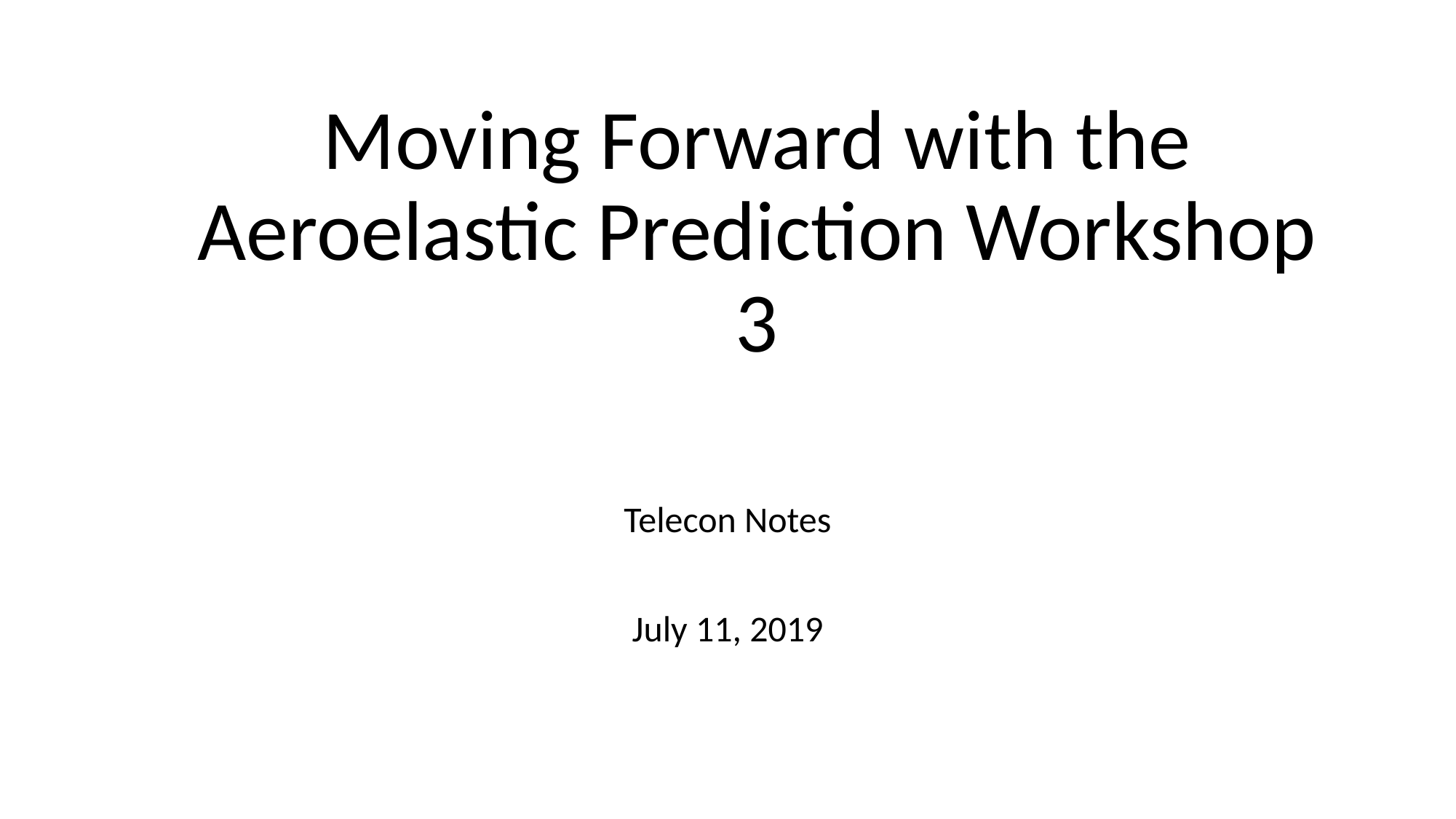

# Moving Forward with the Aeroelastic Prediction Workshop 3
Telecon Notes

July 11, 2019